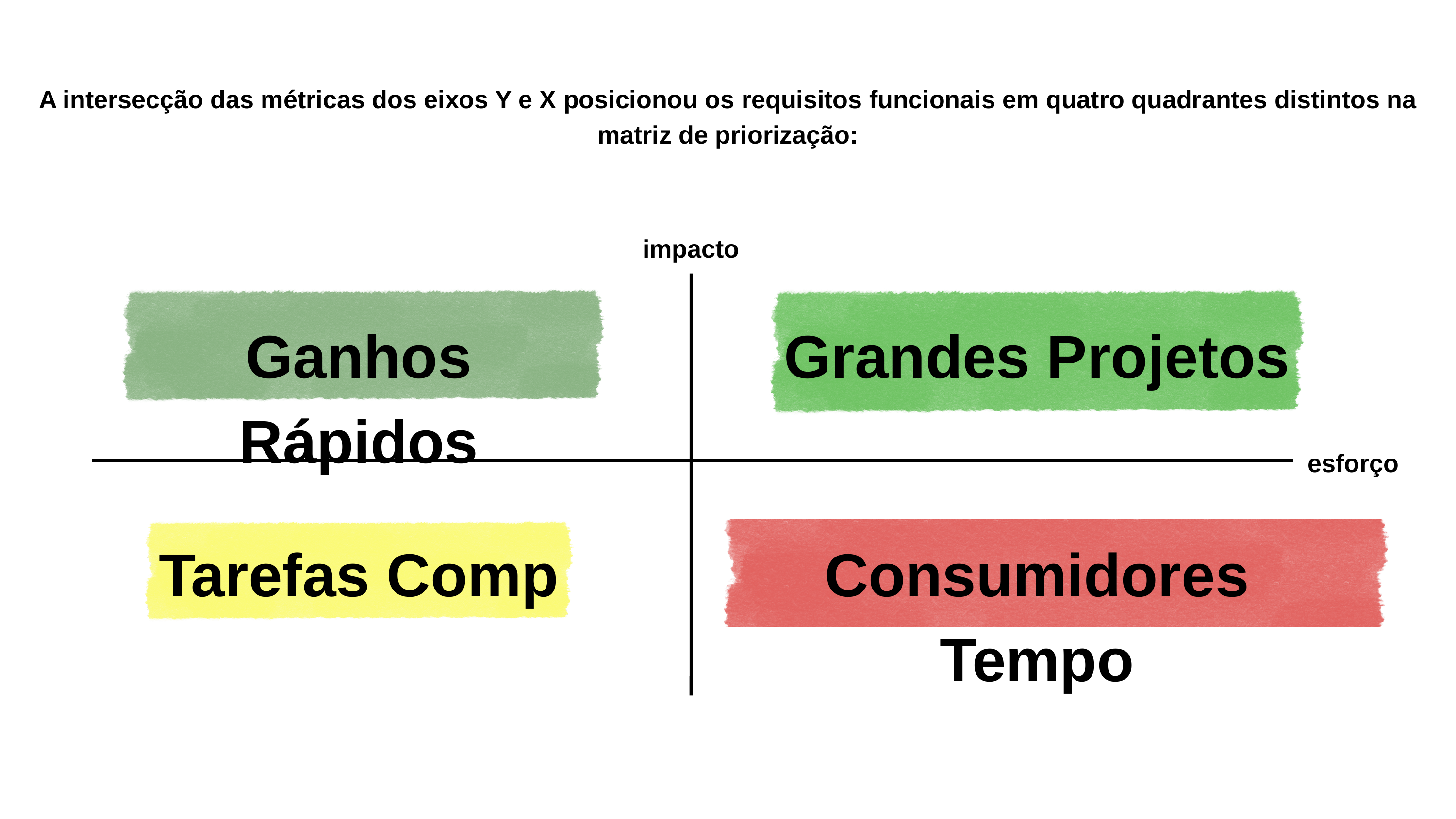

A intersecção das métricas dos eixos Y e X posicionou os requisitos funcionais em quatro quadrantes distintos na matriz de priorização:
impacto

Grandes Projetos
Ganhos Rápidos
esforço

Tarefas Comp
Consumidores Tempo